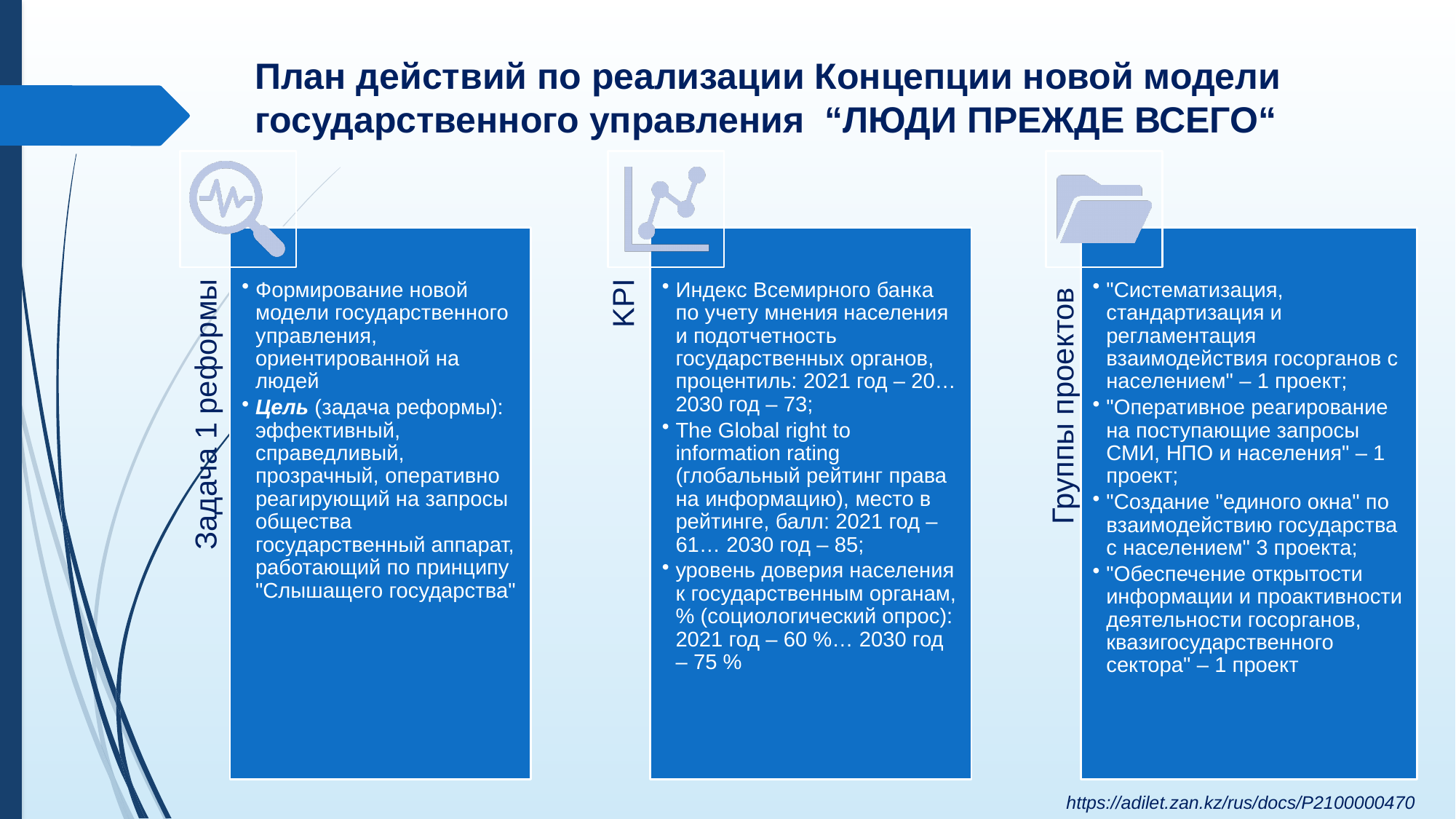

# План действий по реализации Концепции новой модели государственного управления  “ЛЮДИ ПРЕЖДЕ ВСЕГО“
Задача 1 реформы
Формирование новой модели государственного управления, ориентированной на людей
Цель (задача реформы): эффективный, справедливый, прозрачный, оперативно реагирующий на запросы общества государственный аппарат, работающий по принципу "Слышащего государства"
KPI
Индекс Всемирного банка по учету мнения населения и подотчетность государственных органов, процентиль: 2021 год – 20…2030 год – 73;
The Global right to information rating (глобальный рейтинг права на информацию), место в рейтинге, балл: 2021 год – 61… 2030 год – 85;
уровень доверия населения к государственным органам, % (социологический опрос): 2021 год – 60 %… 2030 год – 75 %
Группы проектов
"Систематизация, стандартизация и регламентация взаимодействия госорганов с населением" – 1 проект;
"Оперативное реагирование на поступающие запросы СМИ, НПО и населения" – 1 проект;
"Создание "единого окна" по взаимодействию государства с населением" 3 проекта;
"Обеспечение открытости информации и проактивности деятельности госорганов, квазигосударственного сектора" – 1 проект
https://adilet.zan.kz/rus/docs/P2100000470